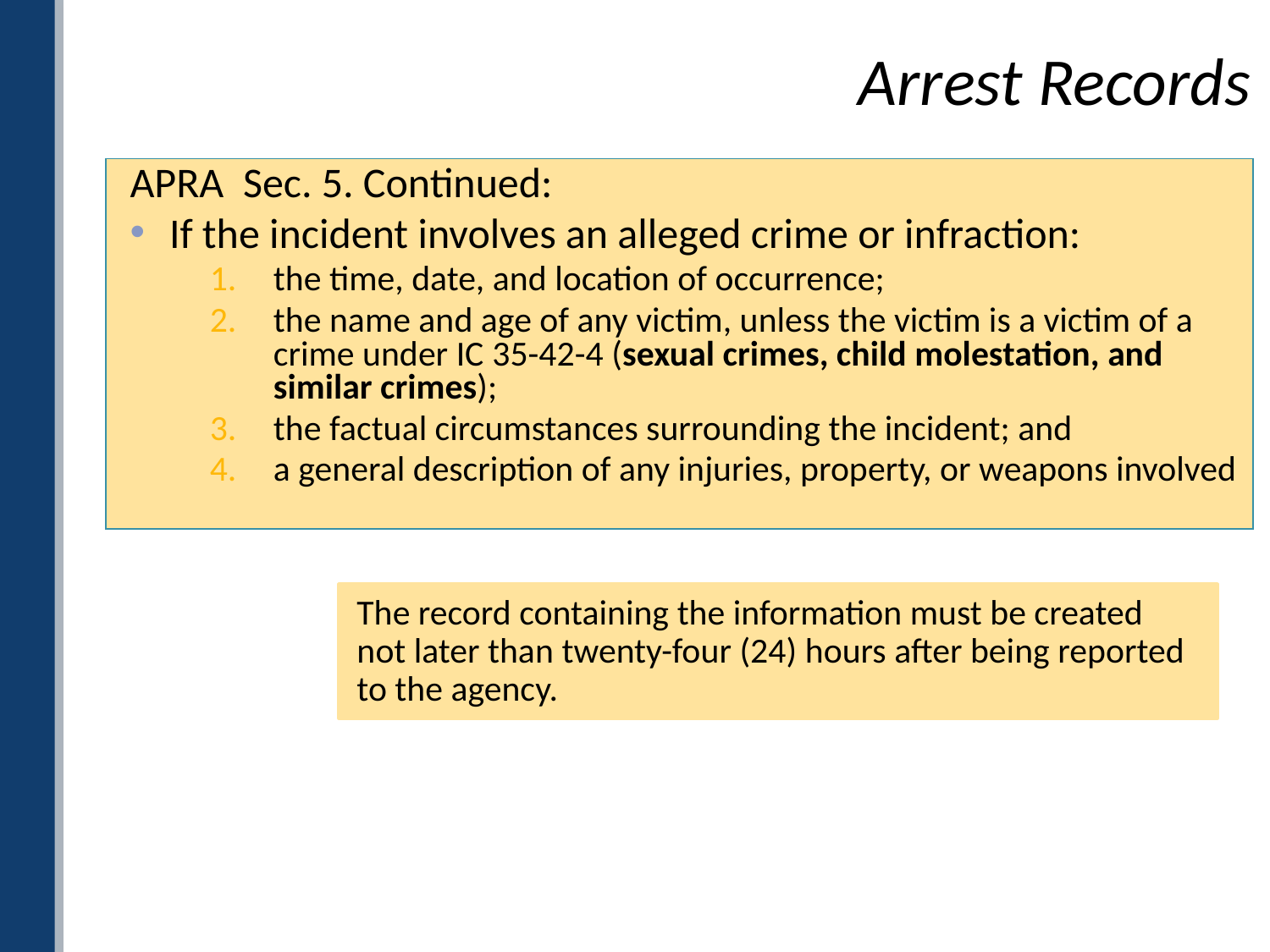

# Arrest Records
APRA  Sec. 5. Continued:
If the incident involves an alleged crime or infraction:
the time, date, and location of occurrence;
the name and age of any victim, unless the victim is a victim of a crime under IC 35-42-4 (sexual crimes, child molestation, and similar crimes);
the factual circumstances surrounding the incident; and
a general description of any injuries, property, or weapons involved

The record containing the information must be created not later than twenty-four (24) hours after being reported to the agency.